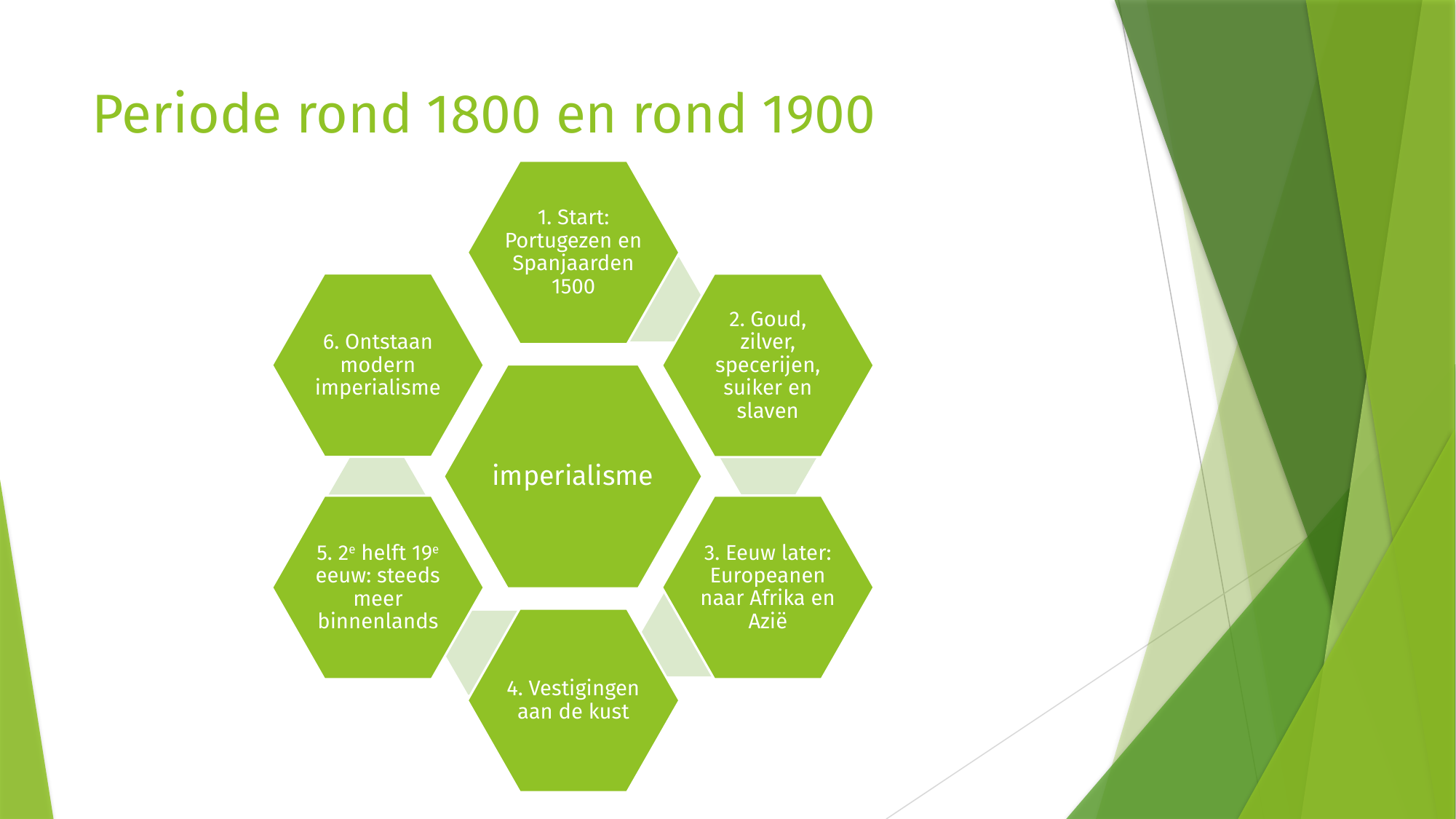

# Periode rond 1800 en rond 1900
imperialisme
1. Start: Portugezen en Spanjaarden 1500
2. Goud, zilver, specerijen, suiker en slaven
3. Eeuw later: Europeanen naar Afrika en Azië
4. Vestigingen aan de kust
5. 2e helft 19e eeuw: steeds meer binnenlands
6. Ontstaan modern imperialisme